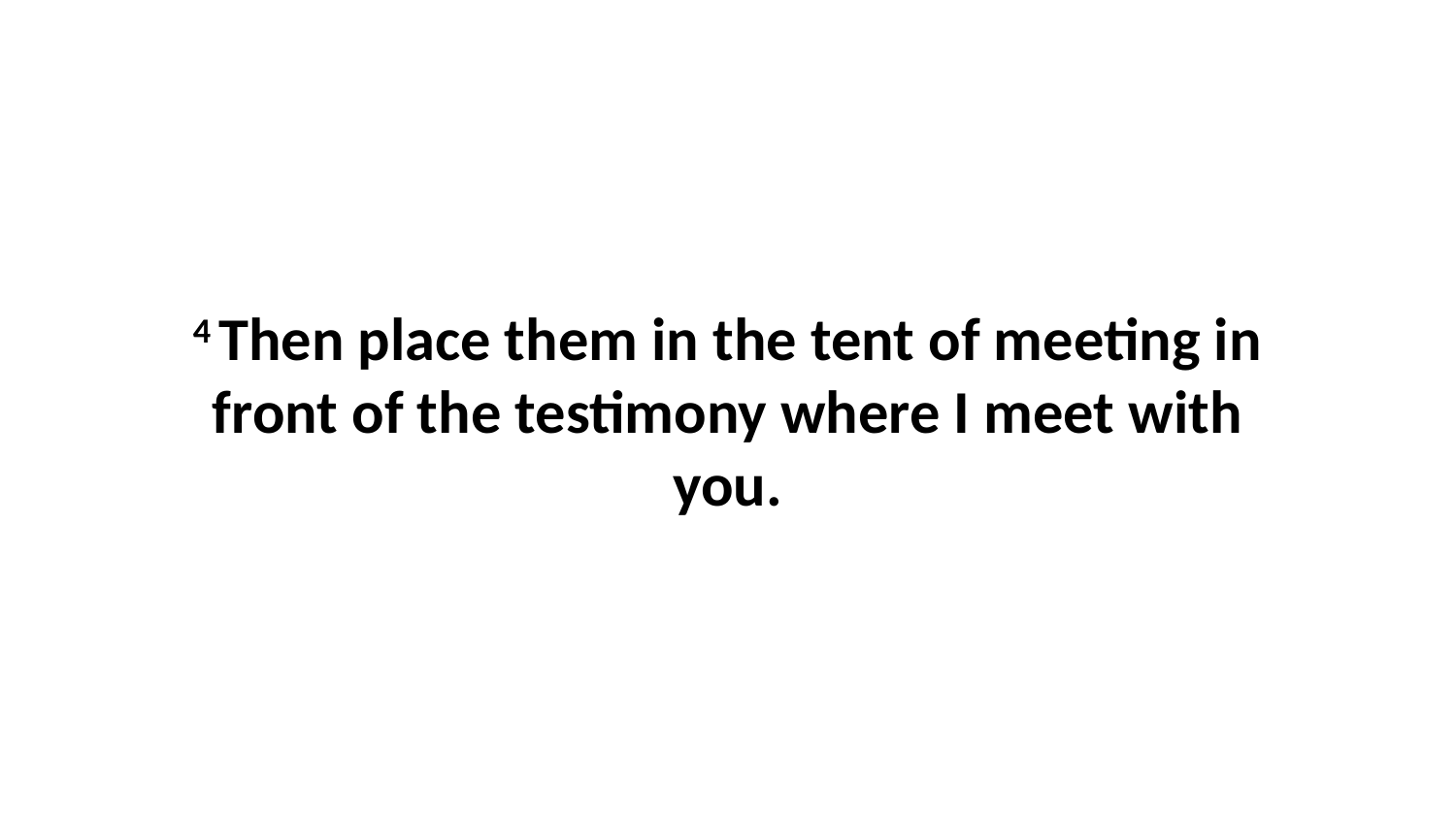

4 Then place them in the tent of meeting in front of the testimony where I meet with you.